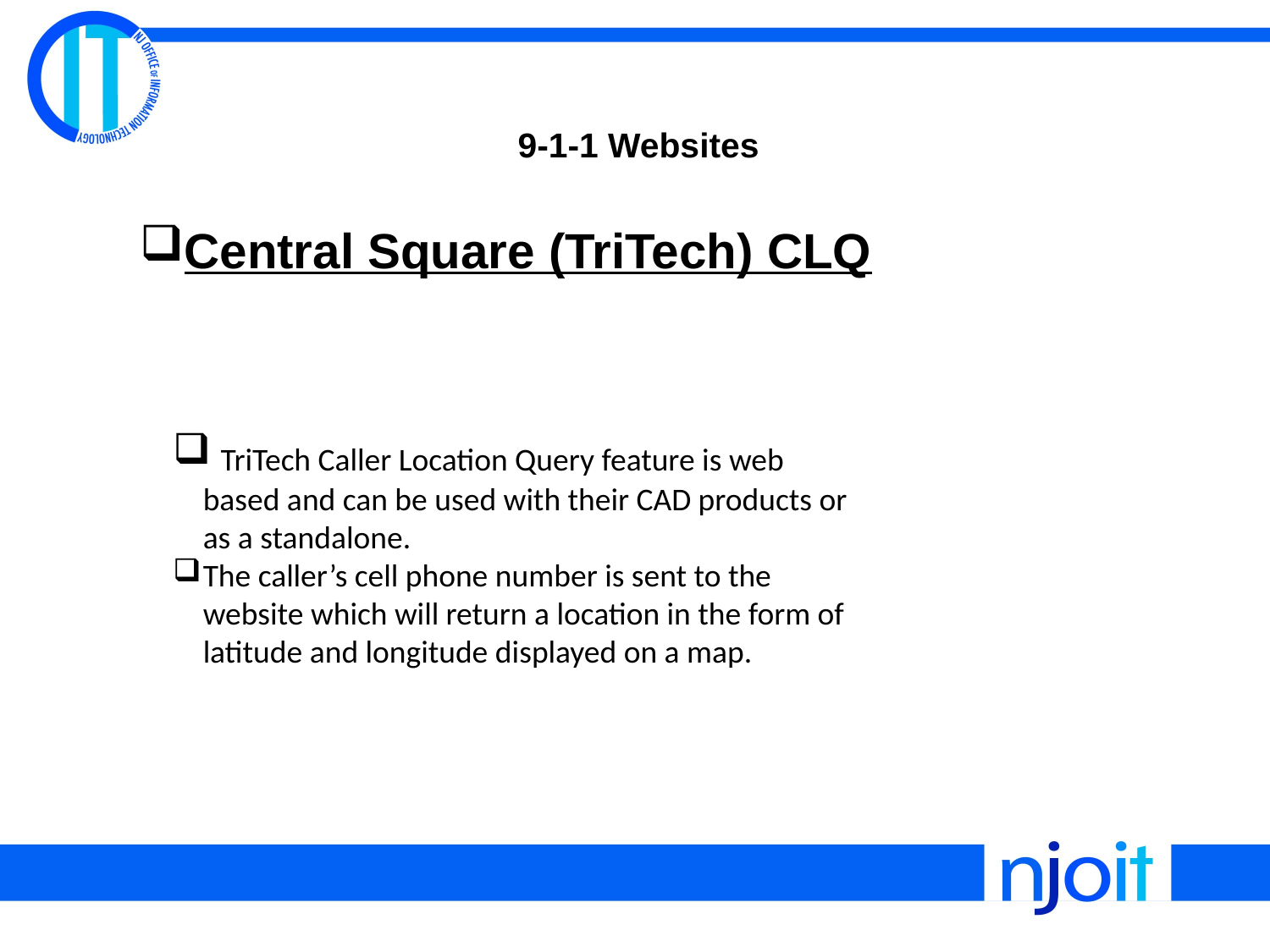

# 9-1-1 Websites
Central Square (TriTech) CLQ

 TriTech Caller Location Query feature is web based and can be used with their CAD products or as a standalone.
The caller’s cell phone number is sent to the website which will return a location in the form of latitude and longitude displayed on a map.